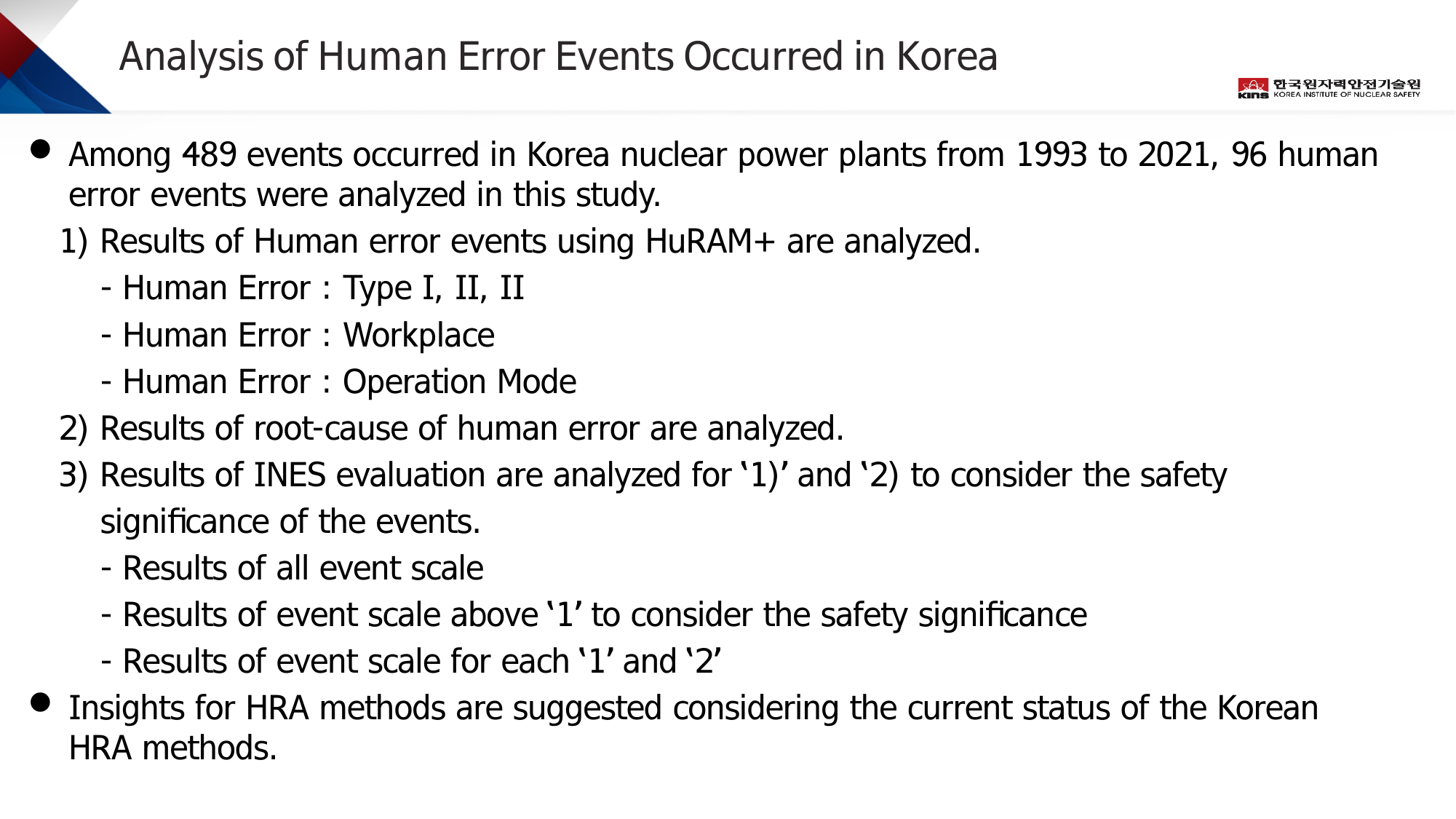

# Analysis of Human Error Events Occurred in Korea
Among 489 events occurred in Korea nuclear power plants from 1993 to 2021, 96 human error events were analyzed in this study.
   1) Results of Human error events using HuRAM+ are analyzed.
       - Human Error : Type I, II, II
       - Human Error : Workplace
       - Human Error : Operation Mode
   2) Results of root-cause of human error are analyzed.
   3) Results of INES evaluation are analyzed for ‘1)’ and ‘2) to consider the safety
       significance of the events.
       - Results of all event scale
       - Results of event scale above ‘1’ to consider the safety significance
       - Results of event scale for each ‘1’ and ‘2’
Insights for HRA methods are suggested considering the current status of the Korean HRA methods.